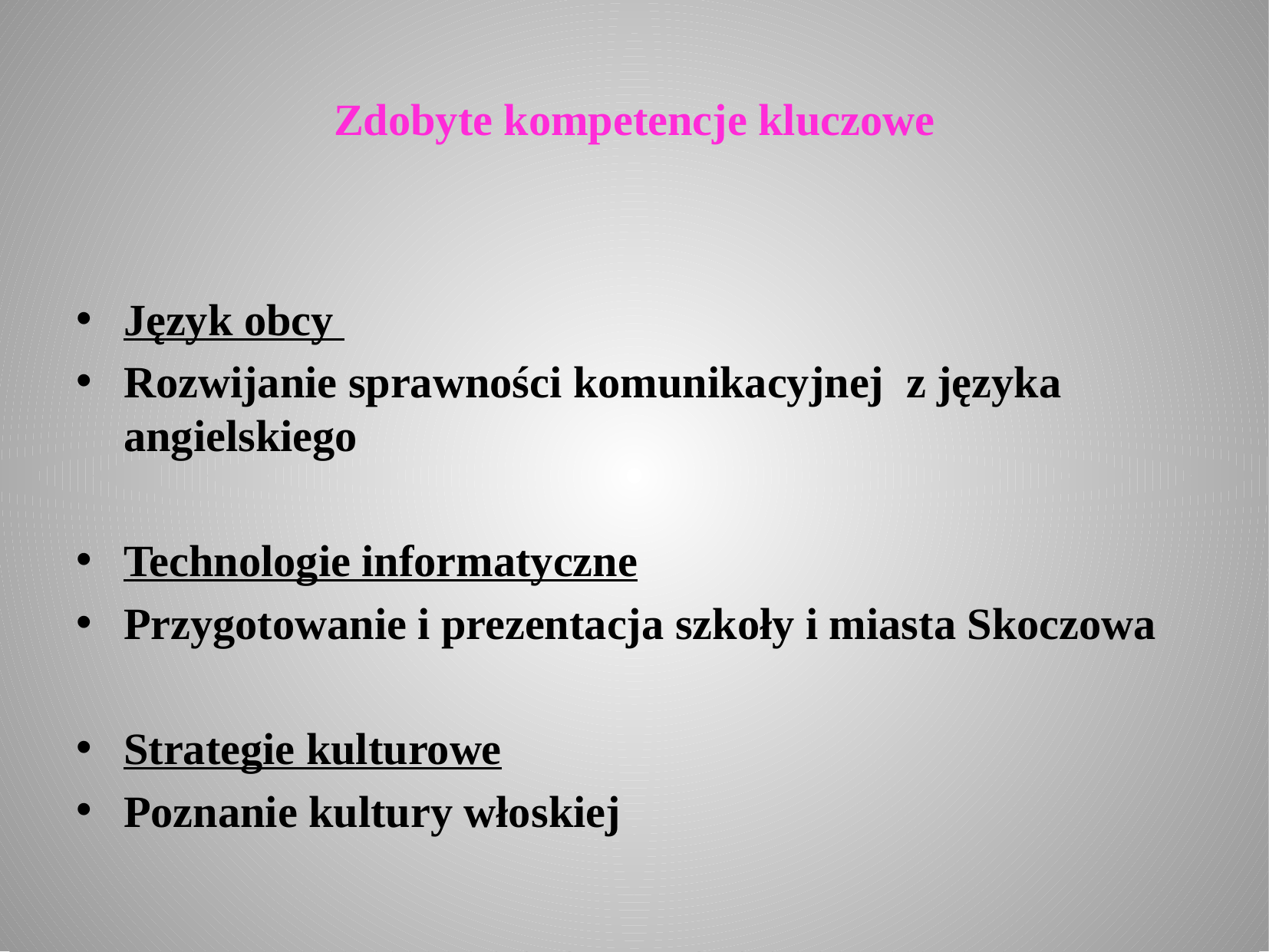

# Zdobyte kompetencje kluczowe

Język obcy
Rozwijanie sprawności komunikacyjnej  z języka angielskiego

Technologie informatyczne
Przygotowanie i prezentacja szkoły i miasta Skoczowa

Strategie kulturowe
Poznanie kultury włoskiej